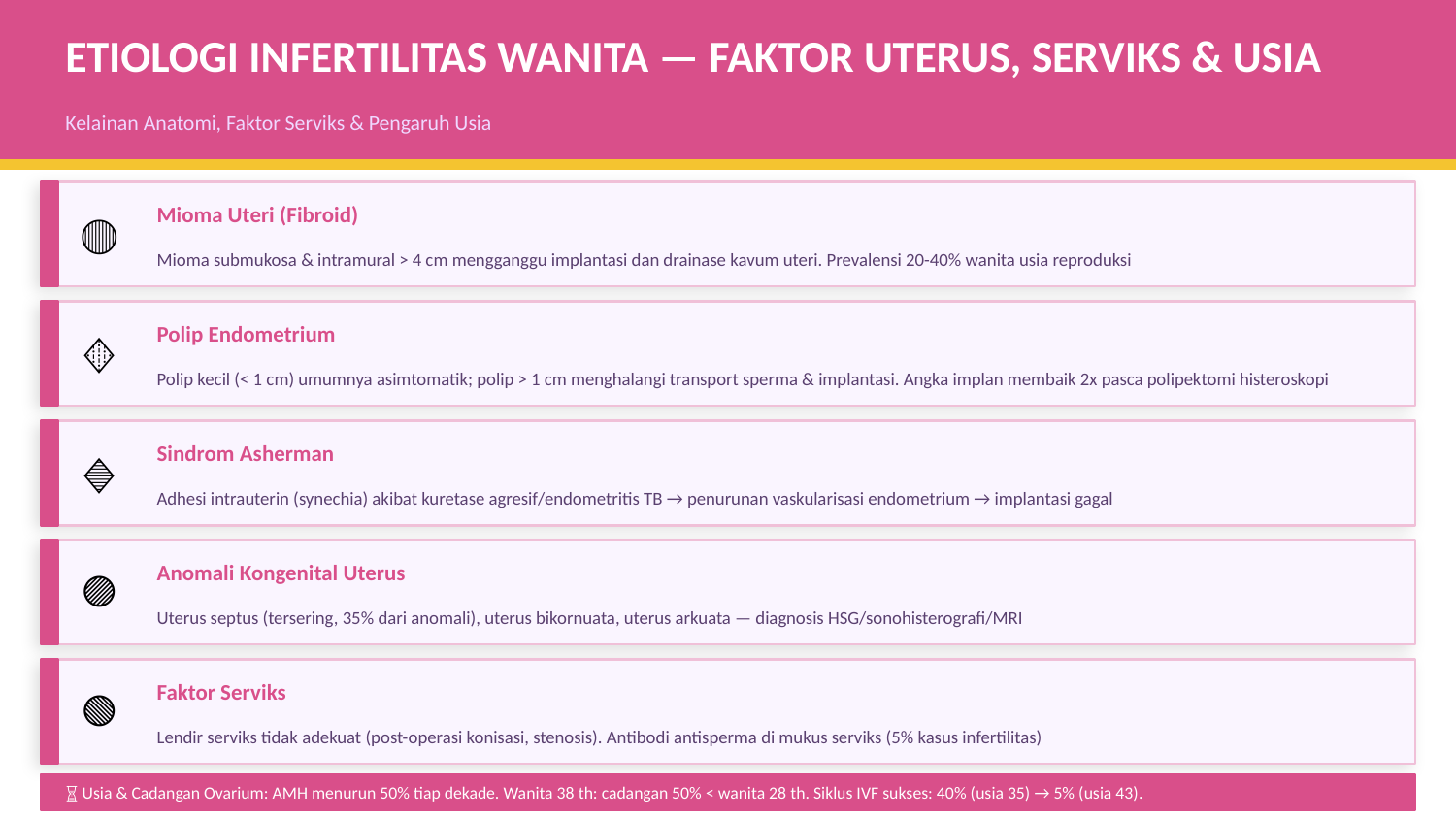

ETIOLOGI INFERTILITAS WANITA — FAKTOR UTERUS, SERVIKS & USIA
Kelainan Anatomi, Faktor Serviks & Pengaruh Usia

Mioma Uteri (Fibroid)
🔴
Mioma submukosa & intramural > 4 cm mengganggu implantasi dan drainase kavum uteri. Prevalensi 20-40% wanita usia reproduksi

Polip Endometrium
🔶
Polip kecil (< 1 cm) umumnya asimtomatik; polip > 1 cm menghalangi transport sperma & implantasi. Angka implan membaik 2x pasca polipektomi histeroskopi

Sindrom Asherman
🔷
Adhesi intrauterin (synechia) akibat kuretase agresif/endometritis TB → penurunan vaskularisasi endometrium → implantasi gagal

Anomali Kongenital Uterus
🟣
Uterus septus (tersering, 35% dari anomali), uterus bikornuata, uterus arkuata — diagnosis HSG/sonohisterografi/MRI

Faktor Serviks
🟢
Lendir serviks tidak adekuat (post-operasi konisasi, stenosis). Antibodi antisperma di mukus serviks (5% kasus infertilitas)

⏳ Usia & Cadangan Ovarium: AMH menurun 50% tiap dekade. Wanita 38 th: cadangan 50% < wanita 28 th. Siklus IVF sukses: 40% (usia 35) → 5% (usia 43).